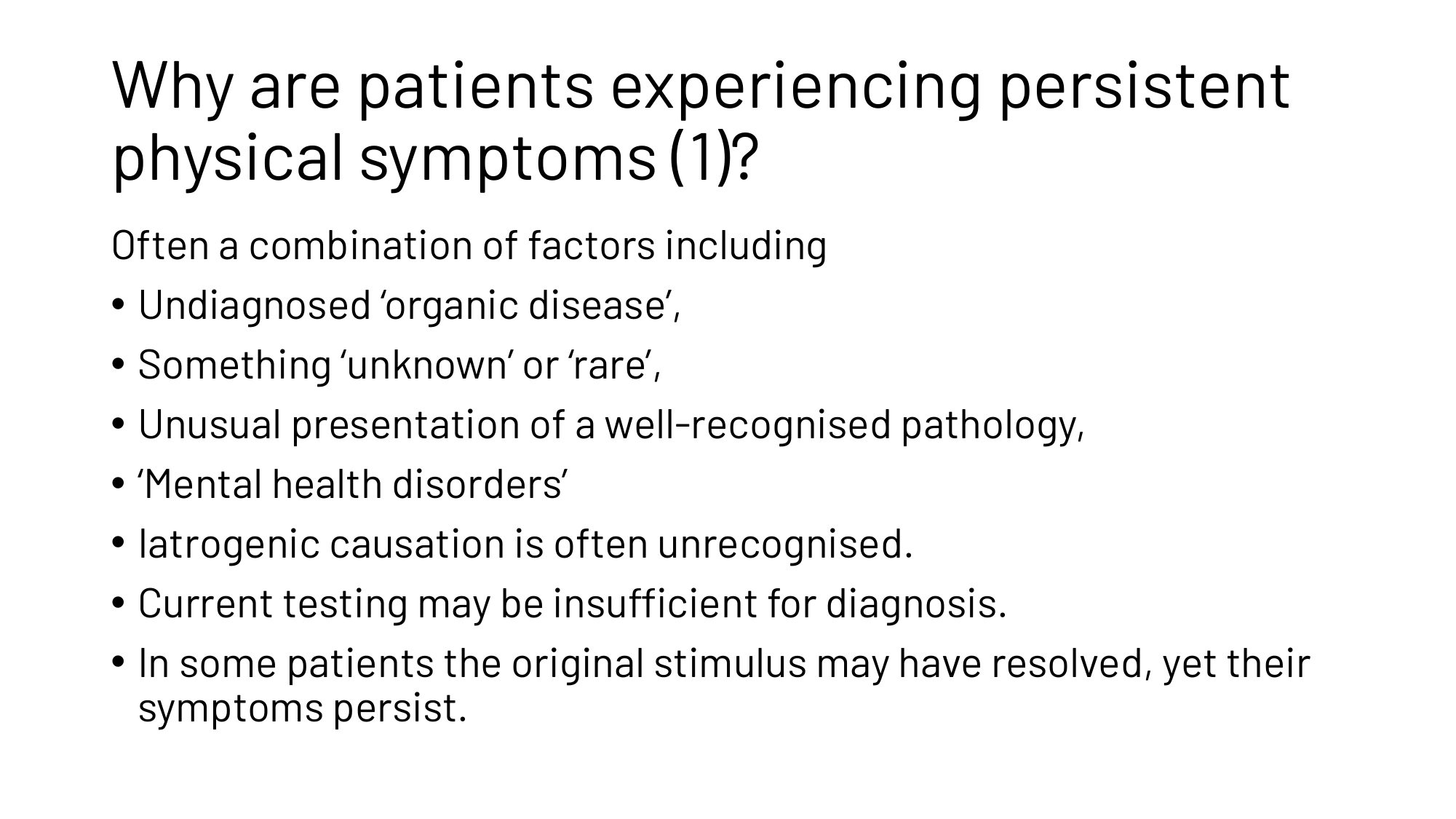

# Why are patients experiencing persistent physical symptoms (1)?
Often a combination of factors including
Undiagnosed ‘organic disease’,
Something ‘unknown’ or ‘rare’,
Unusual presentation of a well-recognised pathology,
‘Mental health disorders’
Iatrogenic causation is often unrecognised.
Current testing may be insufficient for diagnosis.
In some patients the original stimulus may have resolved, yet their symptoms persist.